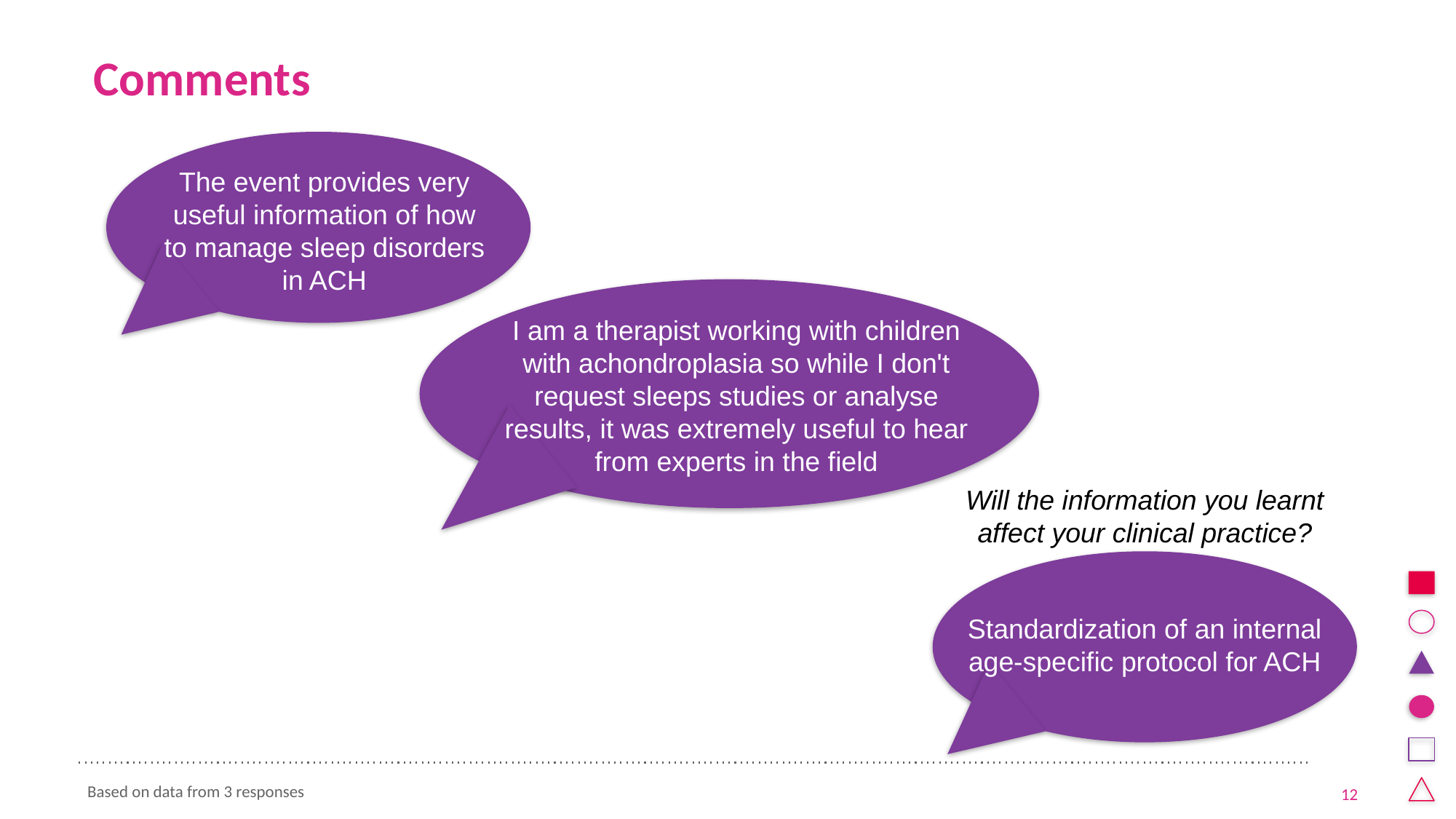

# Comments

The event provides very useful information of how to manage sleep disorders in ACH

I am a therapist working with children with achondroplasia so while I don't request sleeps studies or analyse results, it was extremely useful to hear from experts in the field
Will the information you learnt affect your clinical practice?

Standardization of an internal age-specific protocol for ACH
Based on data from 3 responses
12